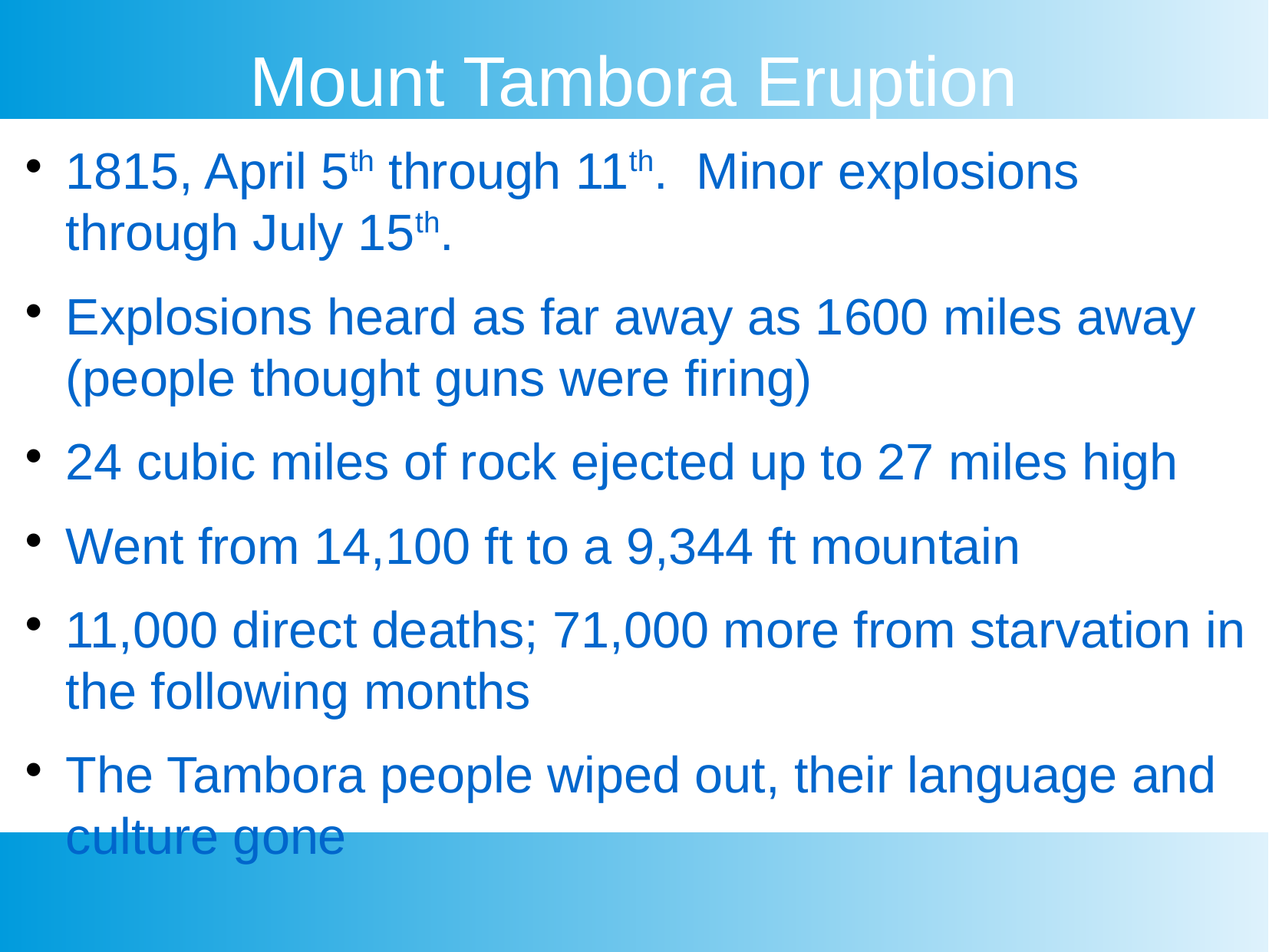

Mount Tambora Eruption
1815, April 5th through 11th.  Minor explosions through July 15th.
Explosions heard as far away as 1600 miles away (people thought guns were firing)
24 cubic miles of rock ejected up to 27 miles high
Went from 14,100 ft to a 9,344 ft mountain
11,000 direct deaths; 71,000 more from starvation in the following months
The Tambora people wiped out, their language and culture gone